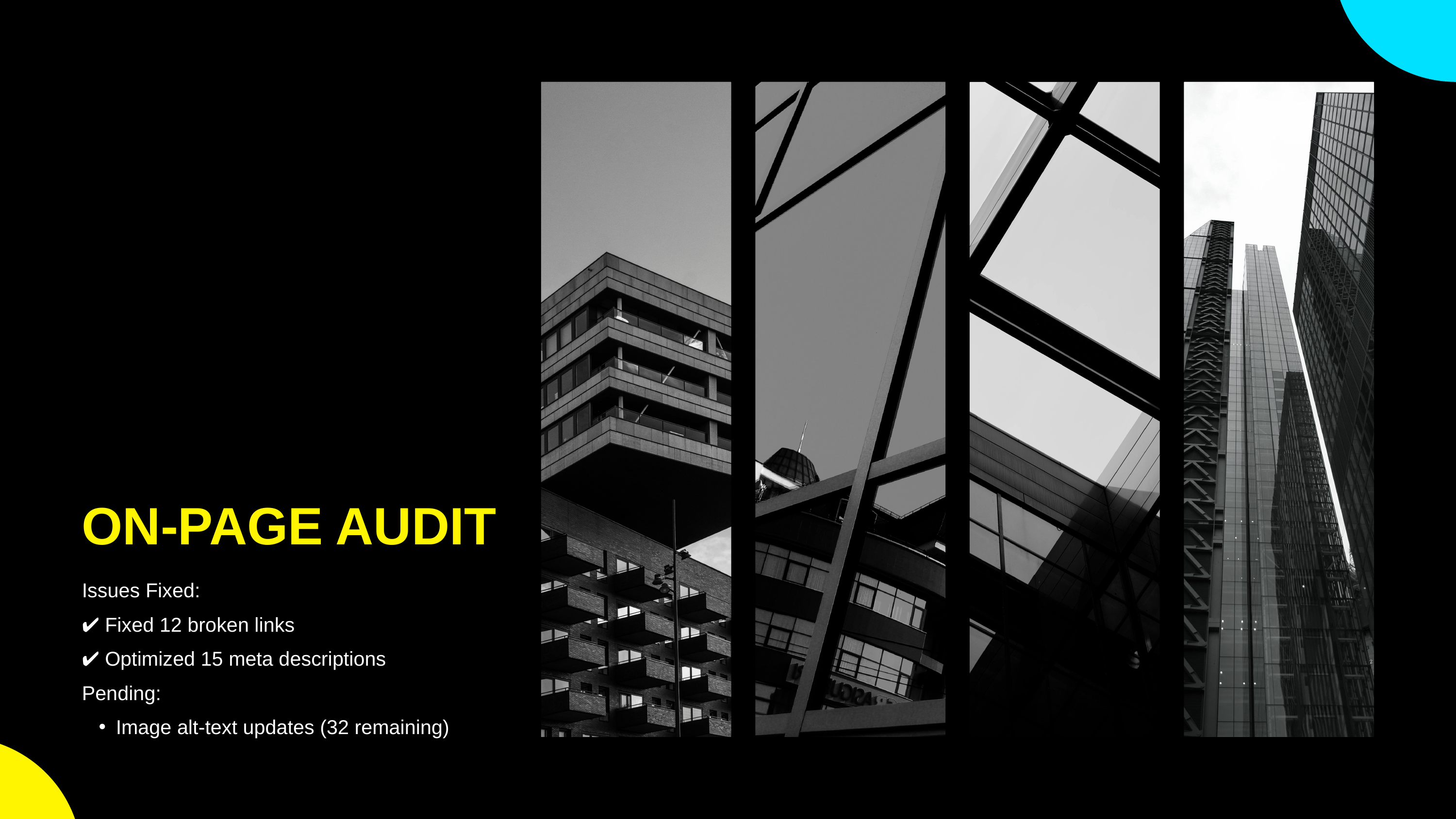

ON-PAGE AUDIT

Issues Fixed:
✔ Fixed 12 broken links
✔ Optimized 15 meta descriptions
Pending:
Image alt-text updates (32 remaining)